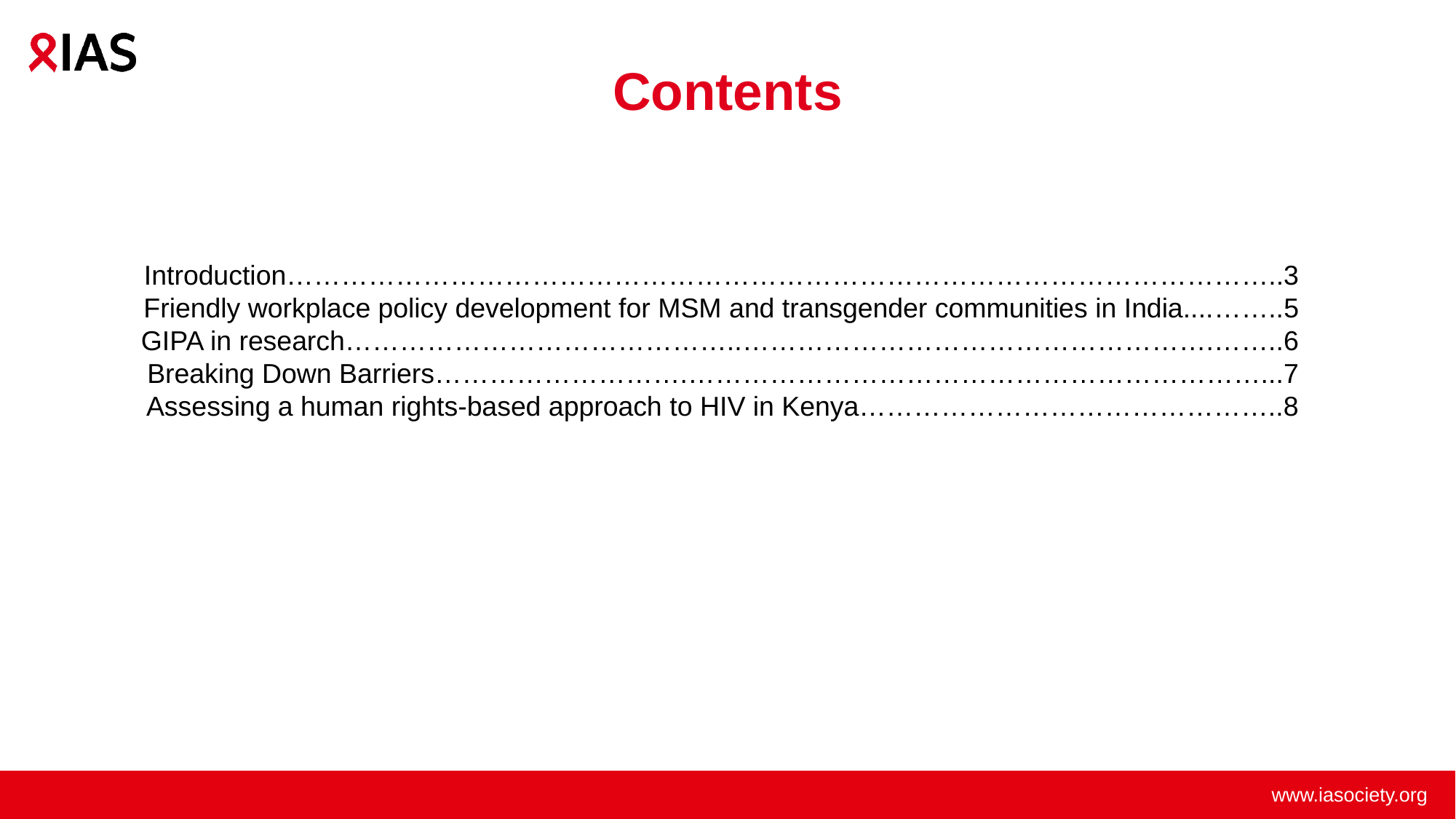

Contents
Introduction………………………………………………………………………………………………..3
Friendly workplace policy development for MSM and transgender communities in India....……..5
GIPA in research……………………………………..…………………………………………….……..6
Breaking Down Barriers……………………….………………………………………………………...7
Assessing a human rights-based approach to HIV in Kenya………………………………………..8